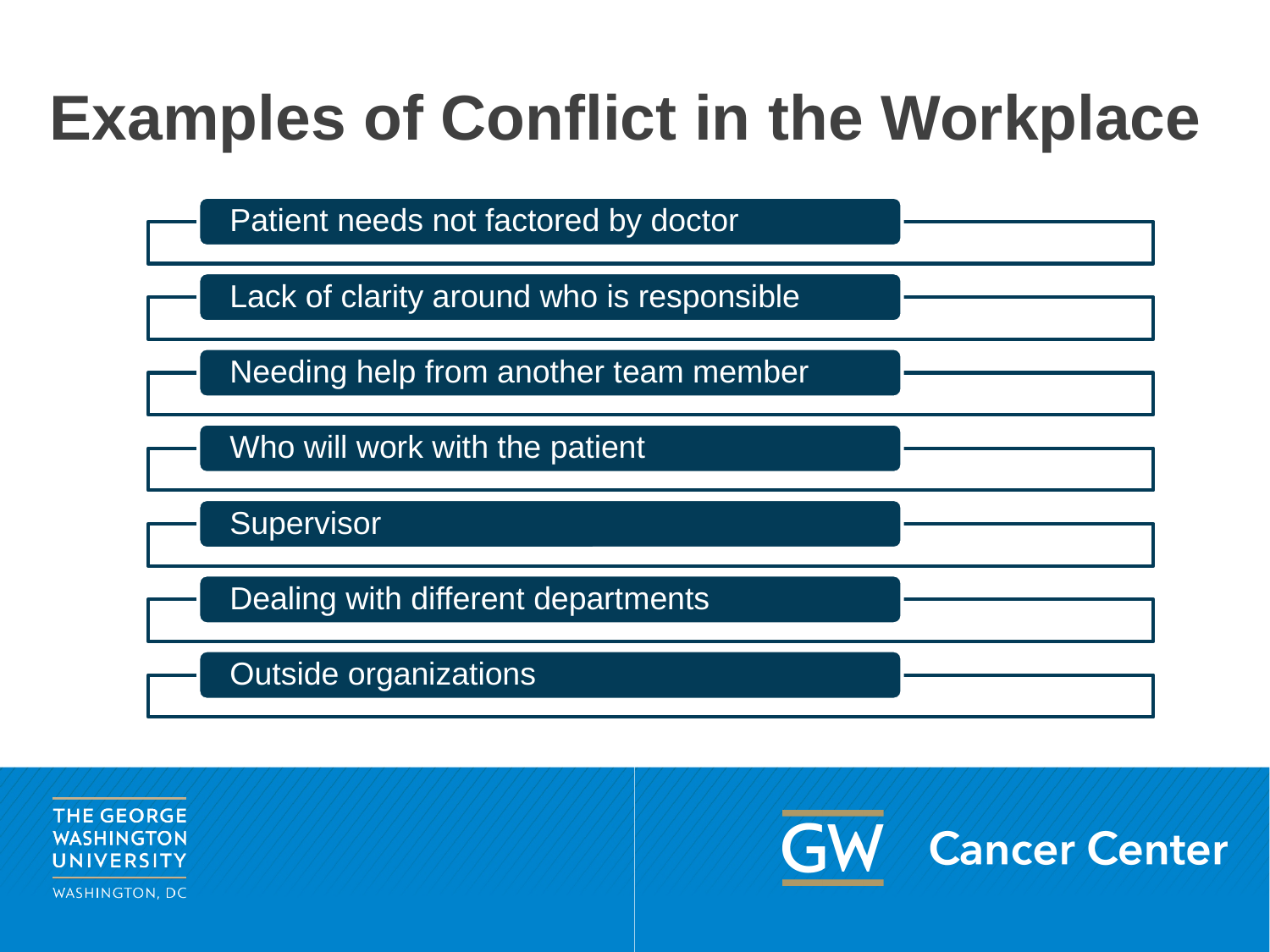

# Examples of Conflict in the Workplace
Patient needs not factored by doctor
Lack of clarity around who is responsible
Needing help from another team member
Who will work with the patient
Supervisor
Dealing with different departments
Outside organizations